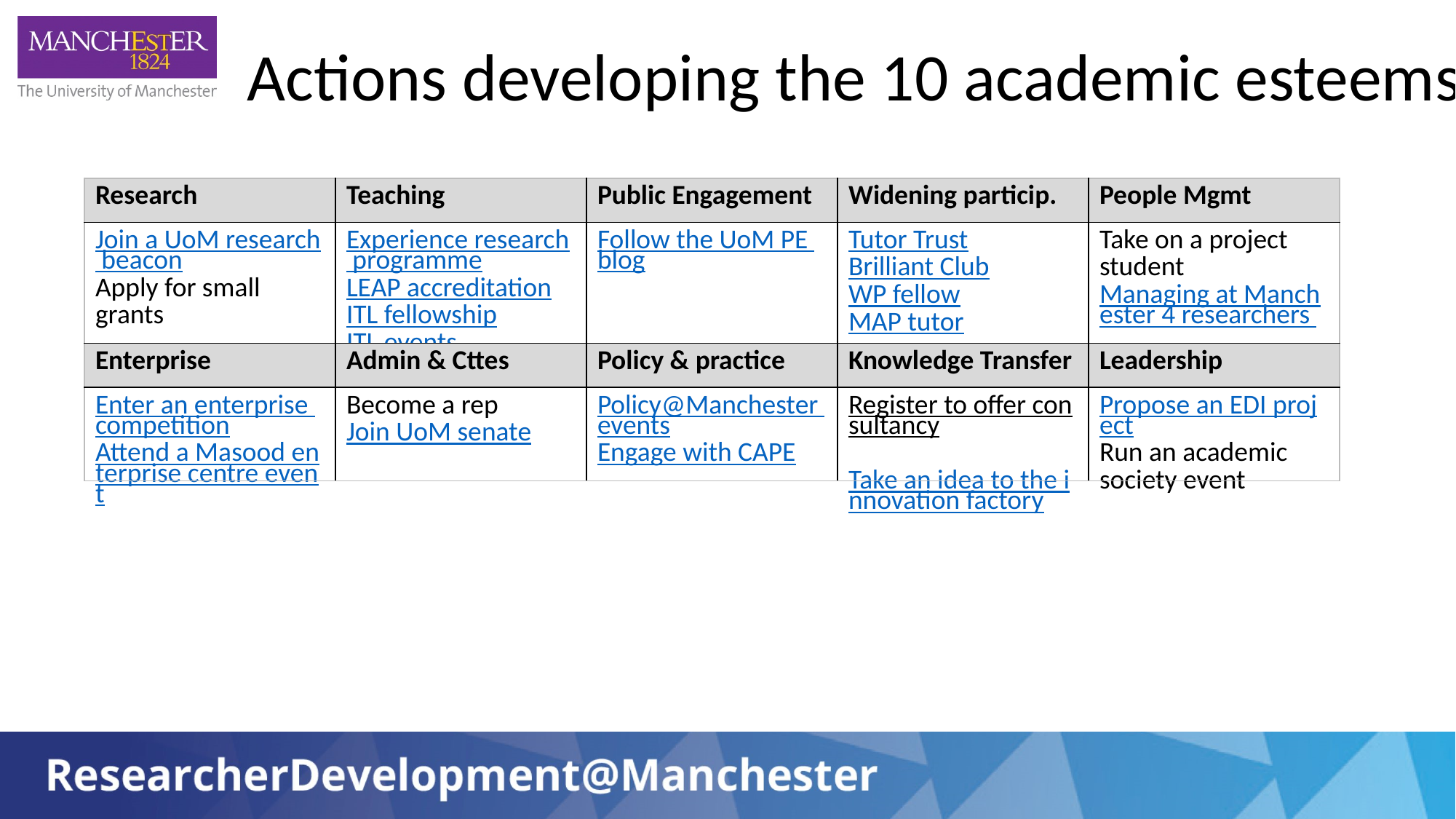

# Actions developing the 10 academic esteems
| Research | Teaching | Public Engagement | Widening particip. | People Mgmt |
| --- | --- | --- | --- | --- |
| Join a UoM research beacon Apply for small grants | Experience research programme LEAP accreditation ITL fellowship ITL events | Follow the UoM PE blog | Tutor Trust Brilliant Club WP fellow MAP tutor | Take on a project student Managing at Manchester 4 researchers |
| Enterprise | Admin & Cttes | Policy & practice | Knowledge Transfer | Leadership |
| Enter an enterprise competition Attend a Masood enterprise centre event | Become a rep Join UoM senate | Policy@Manchester events Engage with CAPE | Register to offer consultancy Take an idea to the innovation factory | Propose an EDI project Run an academic society event |